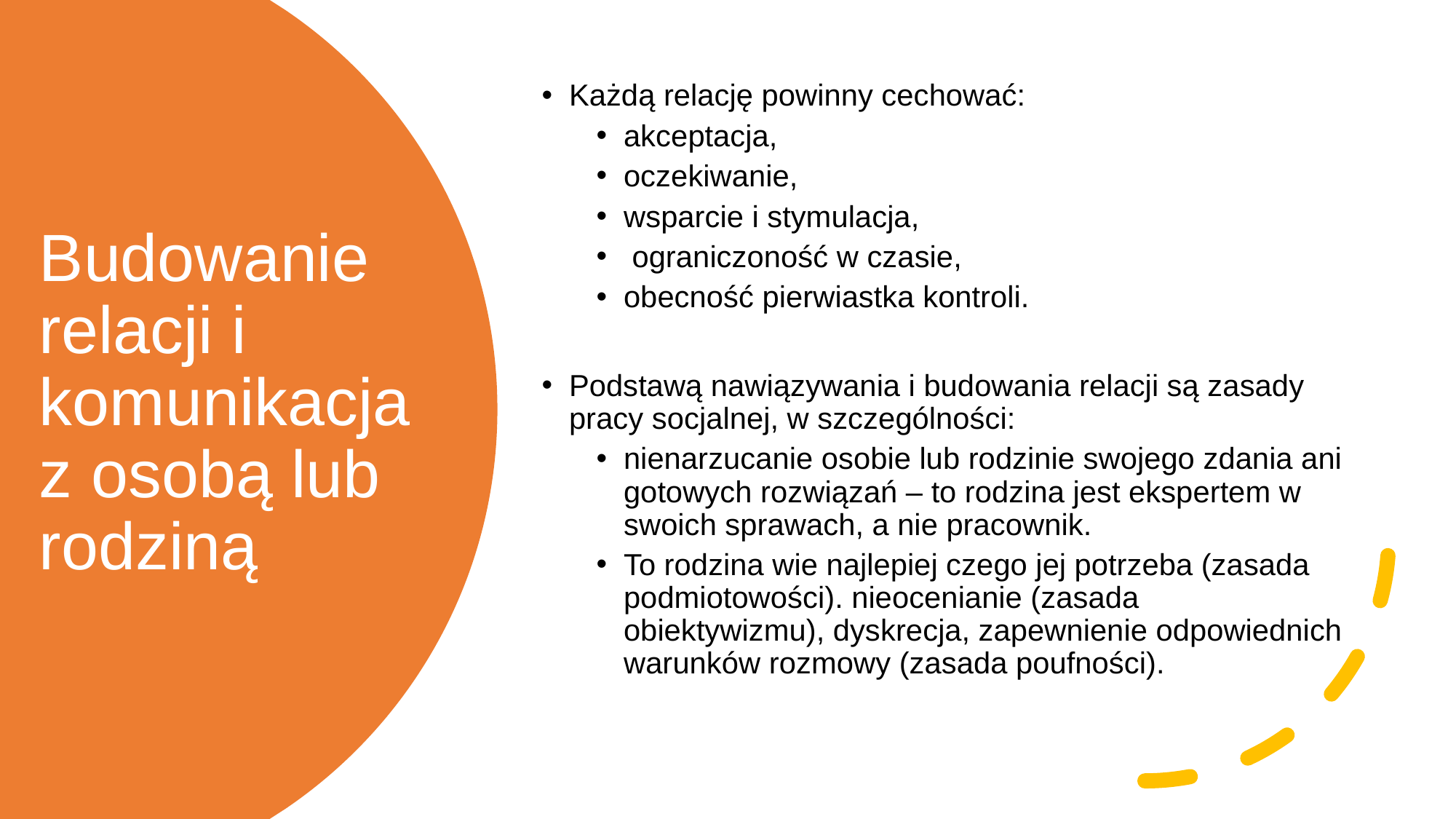

Każdą relację powinny cechować:
akceptacja,
oczekiwanie,
wsparcie i stymulacja,
 ograniczoność w czasie,
obecność pierwiastka kontroli.

Podstawą nawiązywania i budowania relacji są zasady pracy socjalnej, w szczególności:
nienarzucanie osobie lub rodzinie swojego zdania ani gotowych rozwiązań – to rodzina jest ekspertem w swoich sprawach, a nie pracownik.
To rodzina wie najlepiej czego jej potrzeba (zasada podmiotowości). nieocenianie (zasada obiektywizmu), dyskrecja, zapewnienie odpowiednich warunków rozmowy (zasada poufności).

# Budowanie relacji i komunikacja z osobą lub rodziną